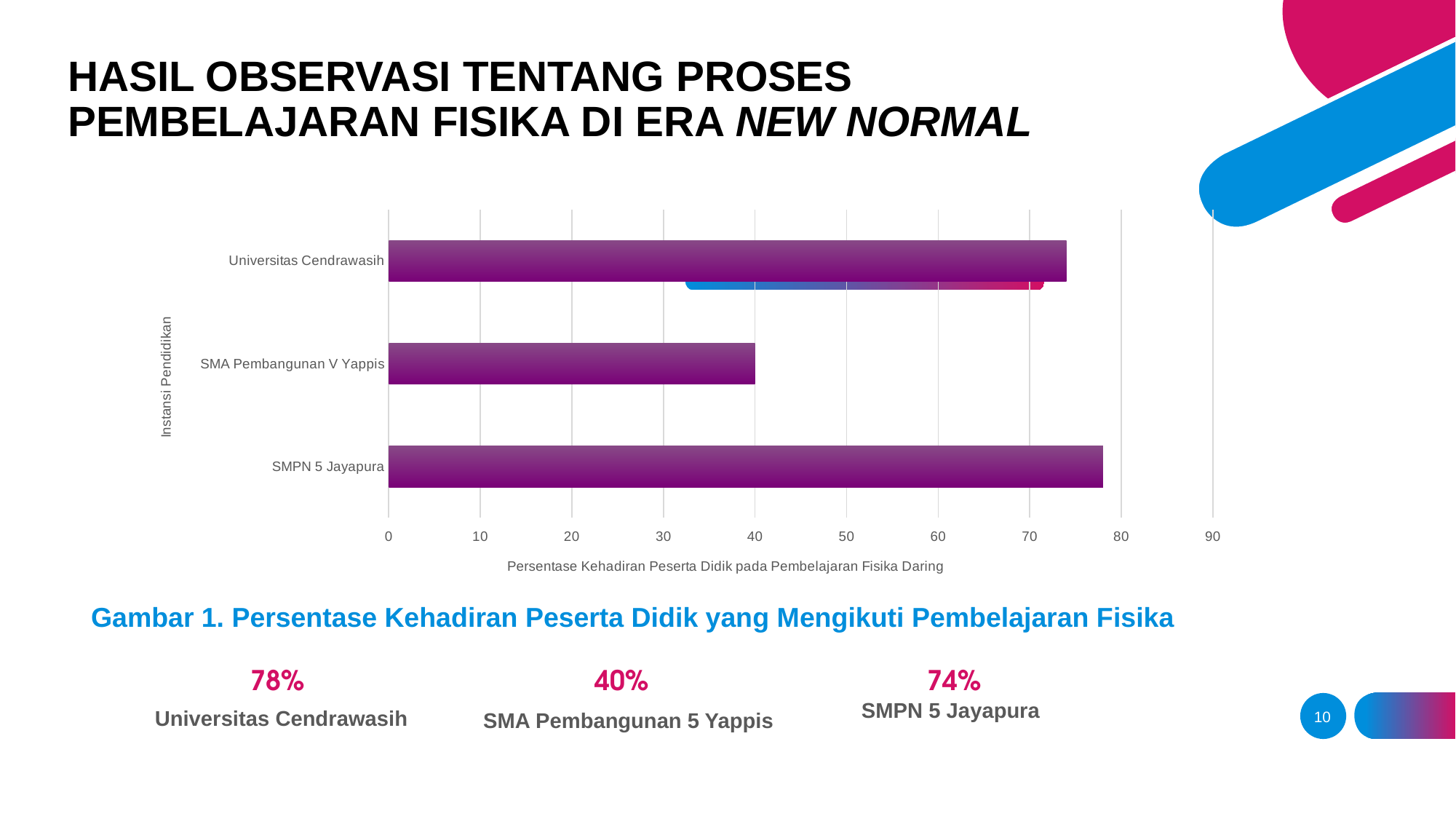

# HASIL OBSERVASI TENTANG PROSES PEMBELAJARAN FISIKA DI ERA NEW NORMAL

### Chart

| Category |  |
|---|---|
| SMPN 5 Jayapura | 78.0 |
| SMA Pembangunan V Yappis | 40.0 |
| Universitas Cendrawasih | 74.0 |
Gambar 1. Persentase Kehadiran Peserta Didik yang Mengikuti Pembelajaran Fisika
78%
40%
74%
SMPN 5 Jayapura
10
Universitas Cendrawasih
SMA Pembangunan 5 Yappis